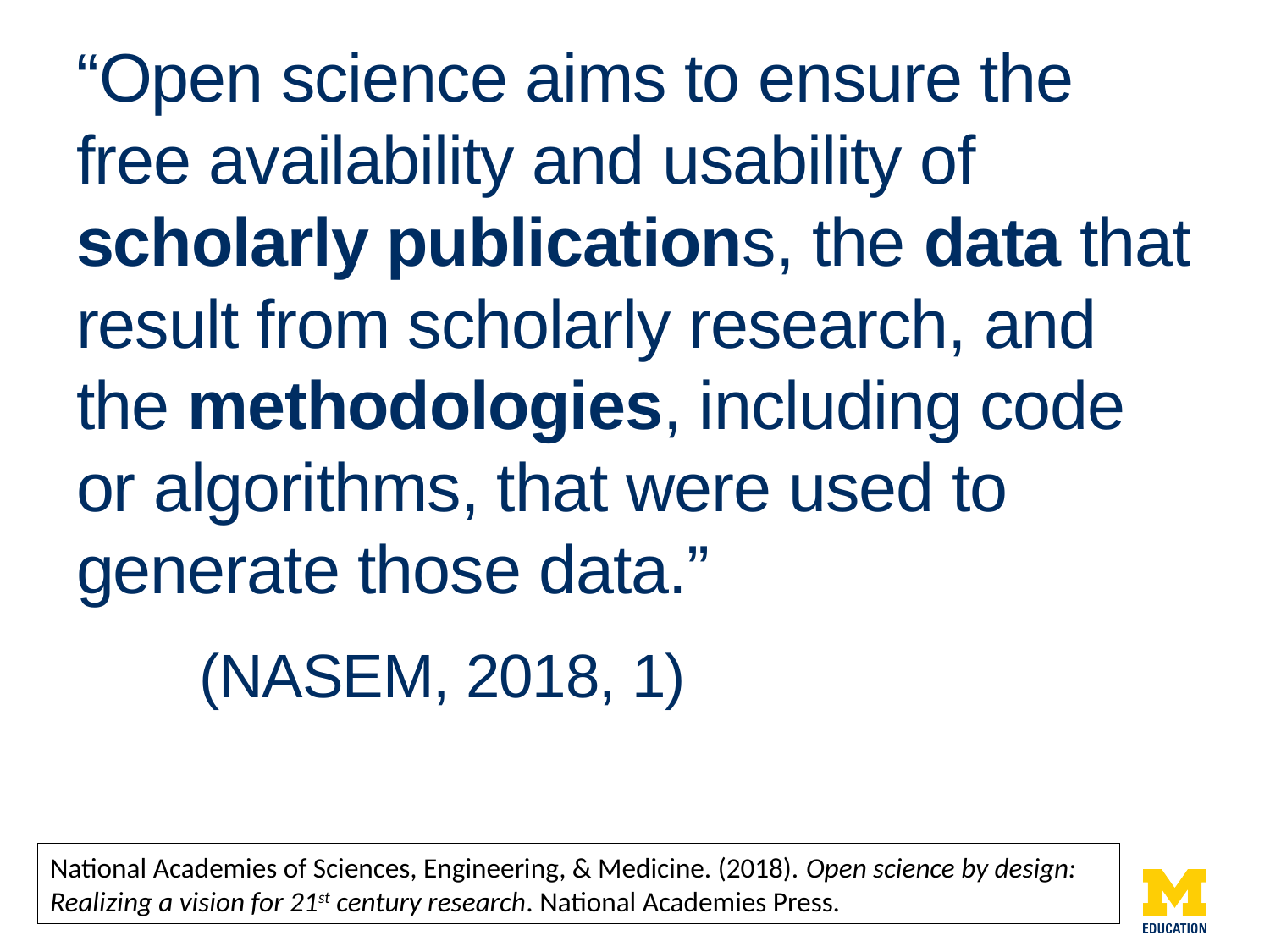

“Open science aims to ensure the free availability and usability of scholarly publications, the data that result from scholarly research, and the methodologies, including code or algorithms, that were used to generate those data.”
										(NASEM, 2018, 1)
National Academies of Sciences, Engineering, & Medicine. (2018). Open science by design: Realizing a vision for 21st century research. National Academies Press.